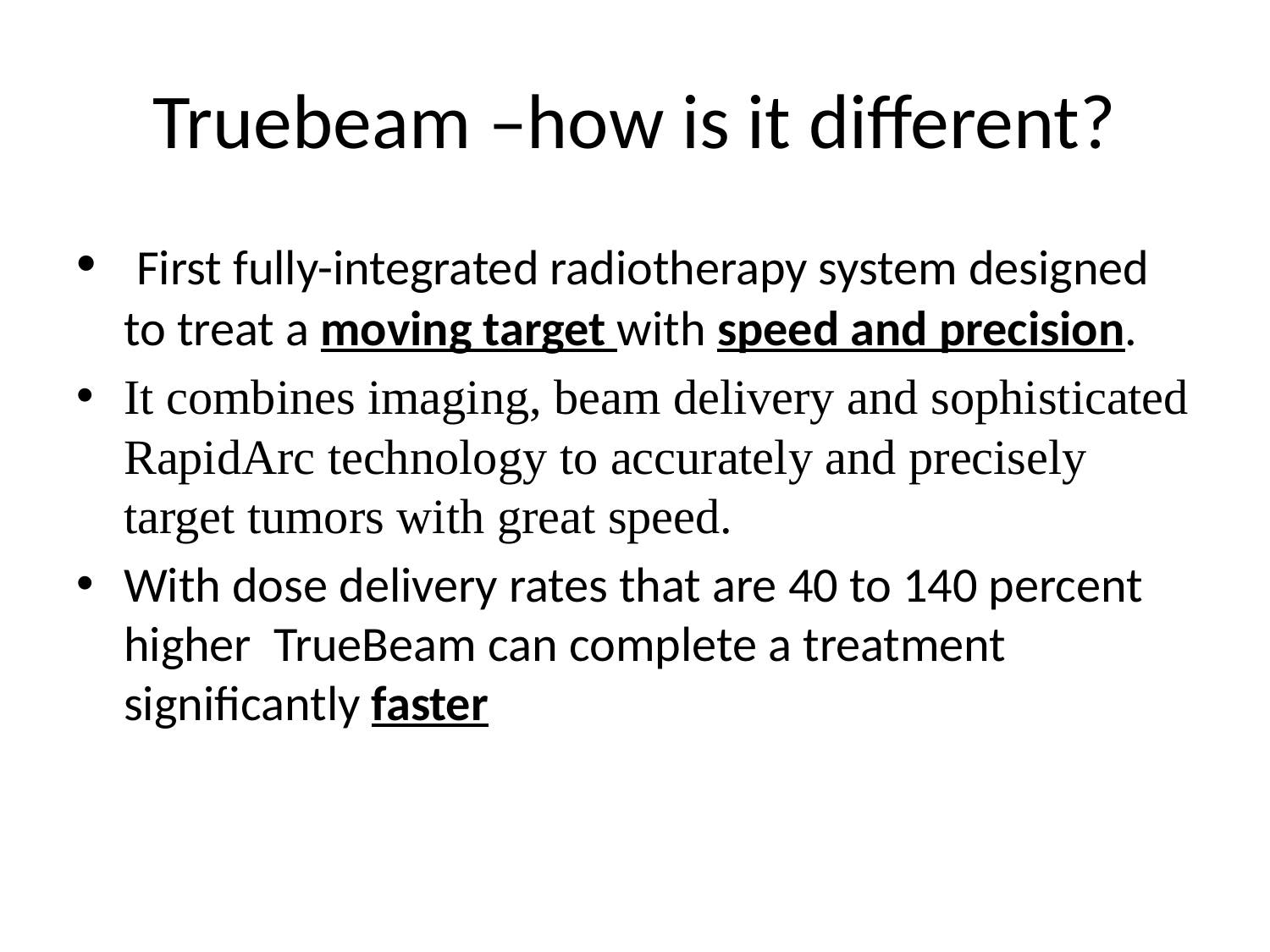

# Truebeam –how is it different?
 First fully-integrated radiotherapy system designed to treat a moving target with speed and precision.
It combines imaging, beam delivery and sophisticated RapidArc technology to accurately and precisely target tumors with great speed.
With dose delivery rates that are 40 to 140 percent higher  TrueBeam can complete a treatment significantly faster